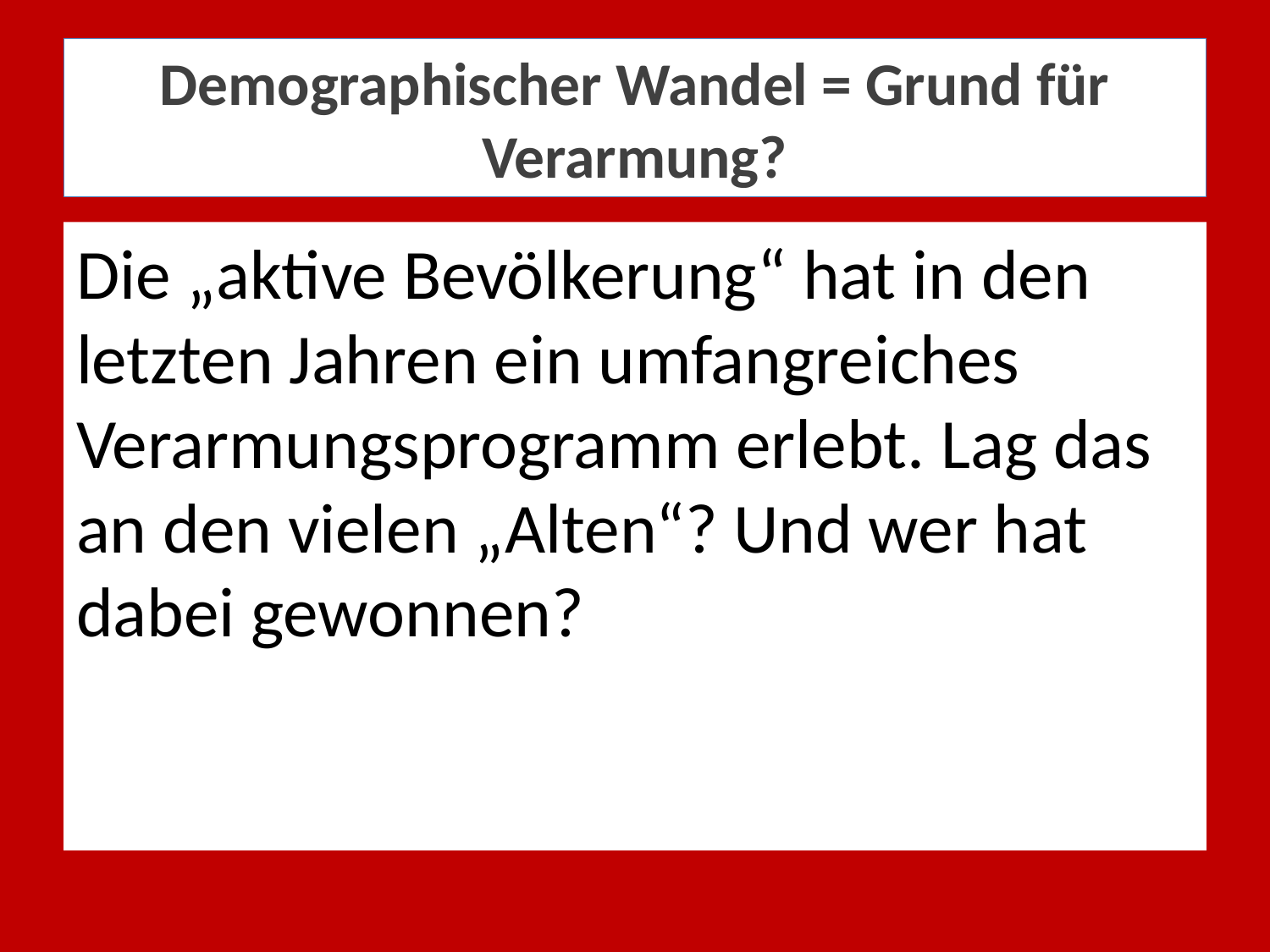

# Demographischer Wandel = Grund für Verarmung?
Die „aktive Bevölkerung“ hat in den letzten Jahren ein umfangreiches Verarmungsprogramm erlebt. Lag das an den vielen „Alten“? Und wer hat dabei gewonnen?